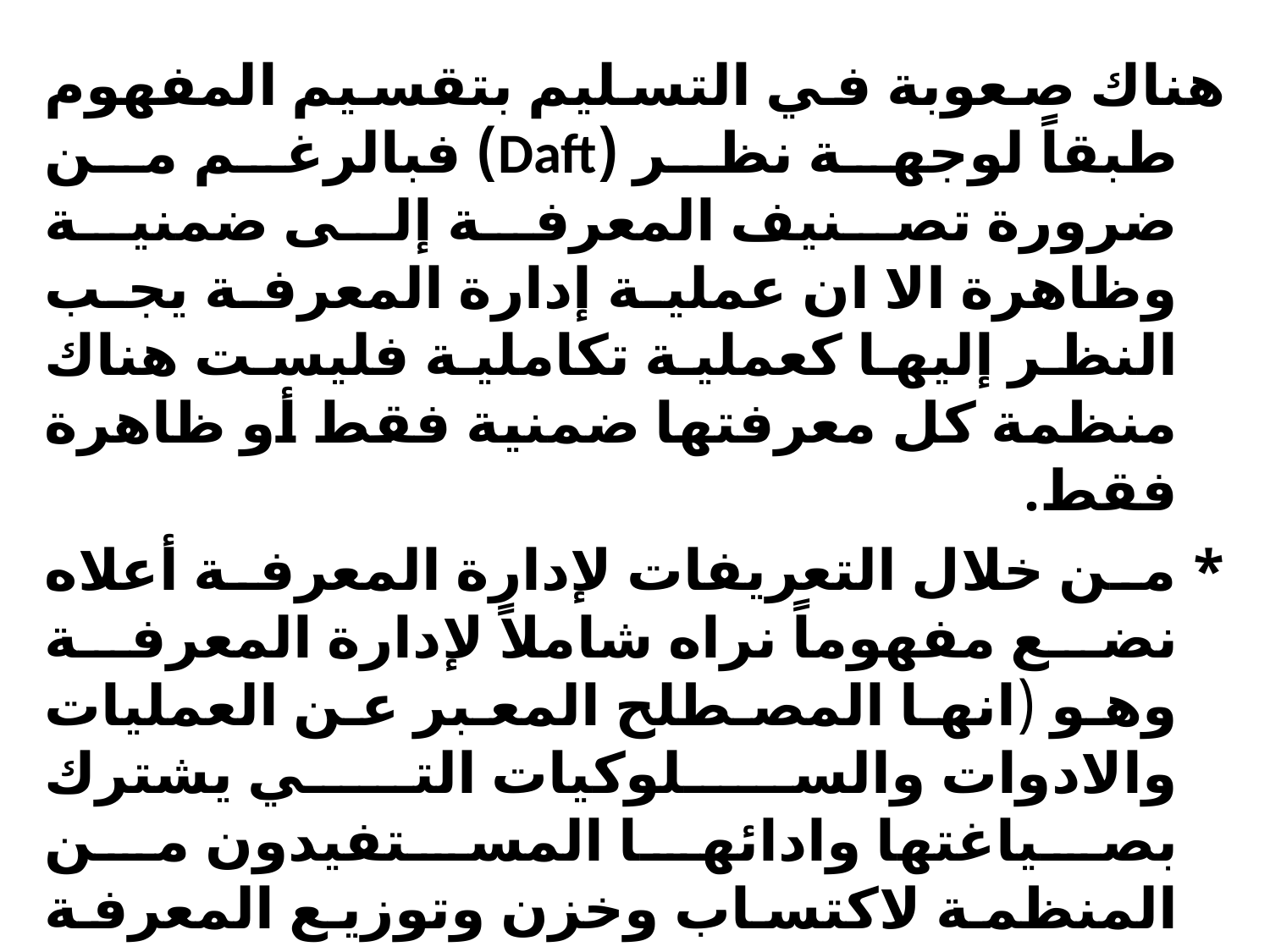

هناك صعوبة في التسليم بتقسيم المفهوم طبقاً لوجهة نظر (Daft) فبالرغم من ضرورة تصنيف المعرفة إلى ضمنية وظاهرة الا ان عملية إدارة المعرفة يجب النظر إليها كعملية تكاملية فليست هناك منظمة كل معرفتها ضمنية فقط أو ظاهرة فقط.
* من خلال التعريفات لإدارة المعرفة أعلاه نضع مفهوماً نراه شاملاً لإدارة المعرفة وهو (انها المصطلح المعبر عن العمليات والادوات والسلوكيات التي يشترك بصياغتها وادائها المستفيدون من المنظمة لاكتساب وخزن وتوزيع المعرفة وعكسها في عمليات الاعمال للوصول إلى افضل التطبيقات بقصد المنافسة طويلة الامد والتكيف).